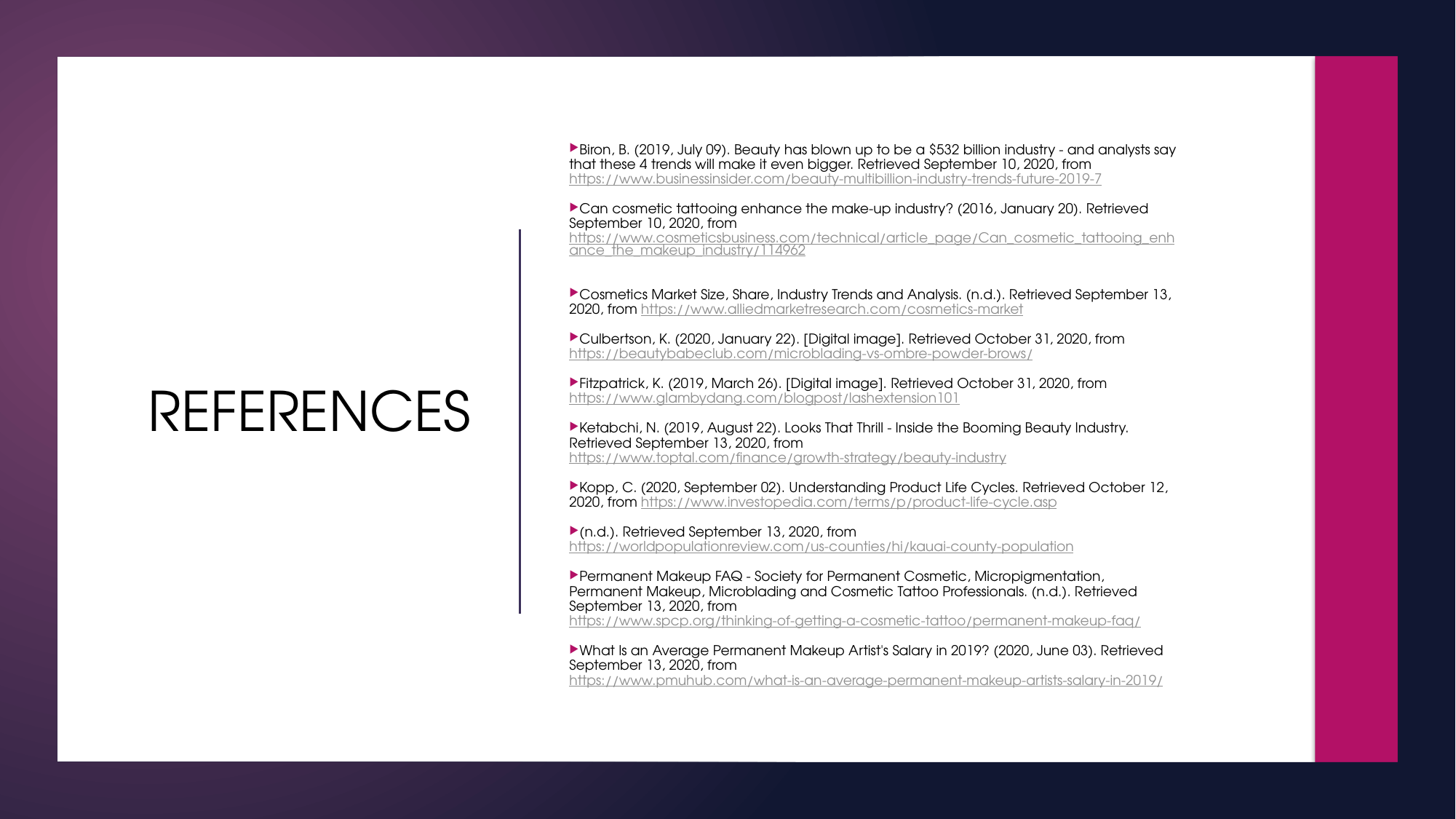

Biron, B. (2019, July 09). Beauty has blown up to be a $532 billion industry - and analysts say that these 4 trends will make it even bigger. Retrieved September 10, 2020, from https://www.businessinsider.com/beauty-multibillion-industry-trends-future-2019-7
Can cosmetic tattooing enhance the make-up industry? (2016, January 20). Retrieved September 10, 2020, from https://www.cosmeticsbusiness.com/technical/article_page/Can_cosmetic_tattooing_enhance_the_makeup_industry/114962
Cosmetics Market Size, Share, Industry Trends and Analysis. (n.d.). Retrieved September 13, 2020, from https://www.alliedmarketresearch.com/cosmetics-market
Culbertson, K. (2020, January 22). [Digital image]. Retrieved October 31, 2020, from https://beautybabeclub.com/microblading-vs-ombre-powder-brows/
Fitzpatrick, K. (2019, March 26). [Digital image]. Retrieved October 31, 2020, from https://www.glambydang.com/blogpost/lashextension101
Ketabchi, N. (2019, August 22). Looks That Thrill - Inside the Booming Beauty Industry. Retrieved September 13, 2020, from https://www.toptal.com/finance/growth-strategy/beauty-industry
Kopp, C. (2020, September 02). Understanding Product Life Cycles. Retrieved October 12, 2020, from https://www.investopedia.com/terms/p/product-life-cycle.asp
(n.d.). Retrieved September 13, 2020, from https://worldpopulationreview.com/us-counties/hi/kauai-county-population
Permanent Makeup FAQ - Society for Permanent Cosmetic, Micropigmentation, Permanent Makeup, Microblading and Cosmetic Tattoo Professionals. (n.d.). Retrieved September 13, 2020, from https://www.spcp.org/thinking-of-getting-a-cosmetic-tattoo/permanent-makeup-faq/
What Is an Average Permanent Makeup Artist's Salary in 2019? (2020, June 03). Retrieved September 13, 2020, from https://www.pmuhub.com/what-is-an-average-permanent-makeup-artists-salary-in-2019/
# REFERENCES